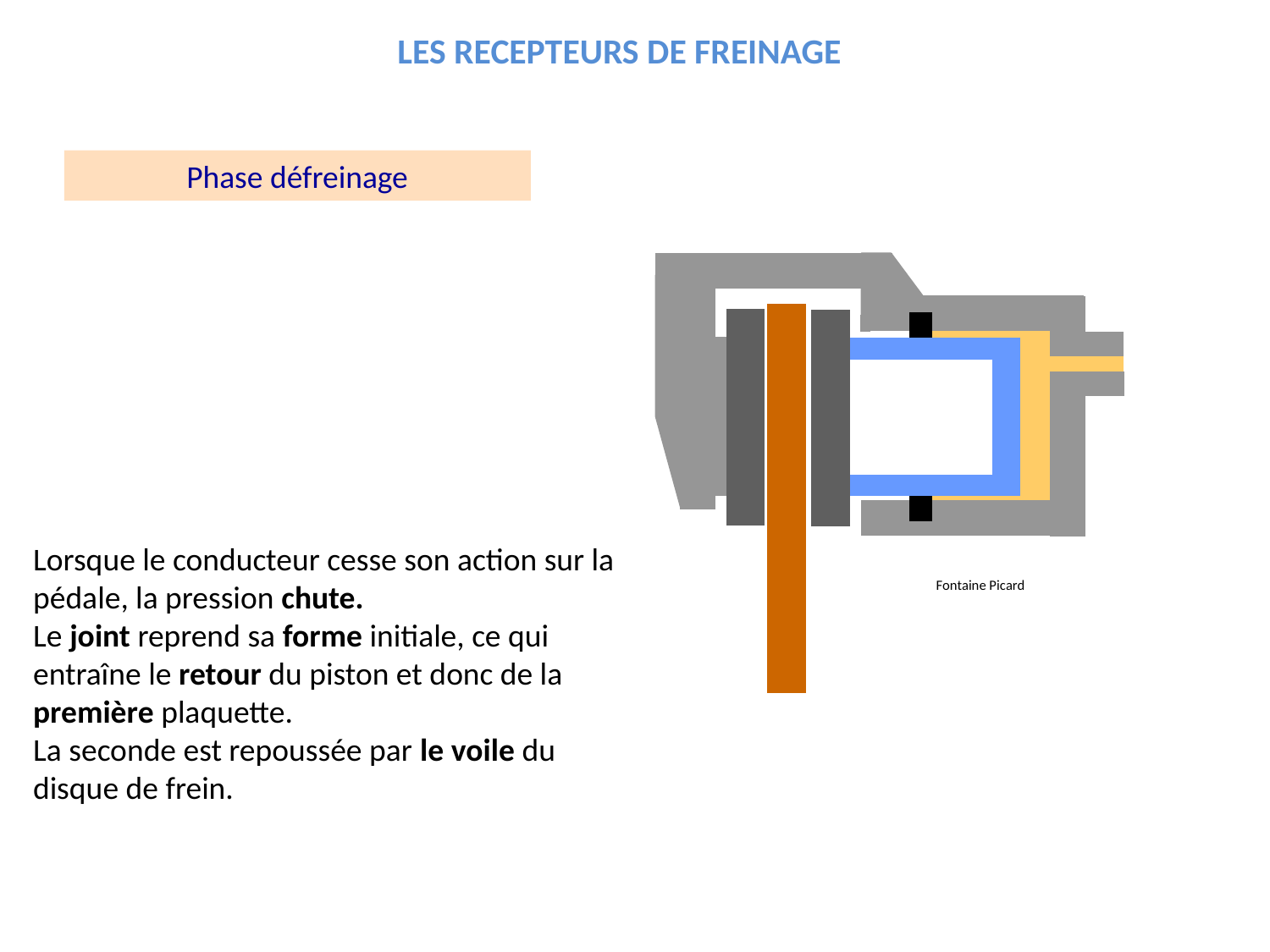

LES RECEPTEURS DE FREINAGE
Phase défreinage

Lorsque le conducteur cesse son action sur la
pédale, la pression chute.
Le joint reprend sa forme initiale, ce qui
entraîne le retour du piston et donc de la
première plaquette.
La seconde est repoussée par le voile du disque de frein.
Fontaine Picard